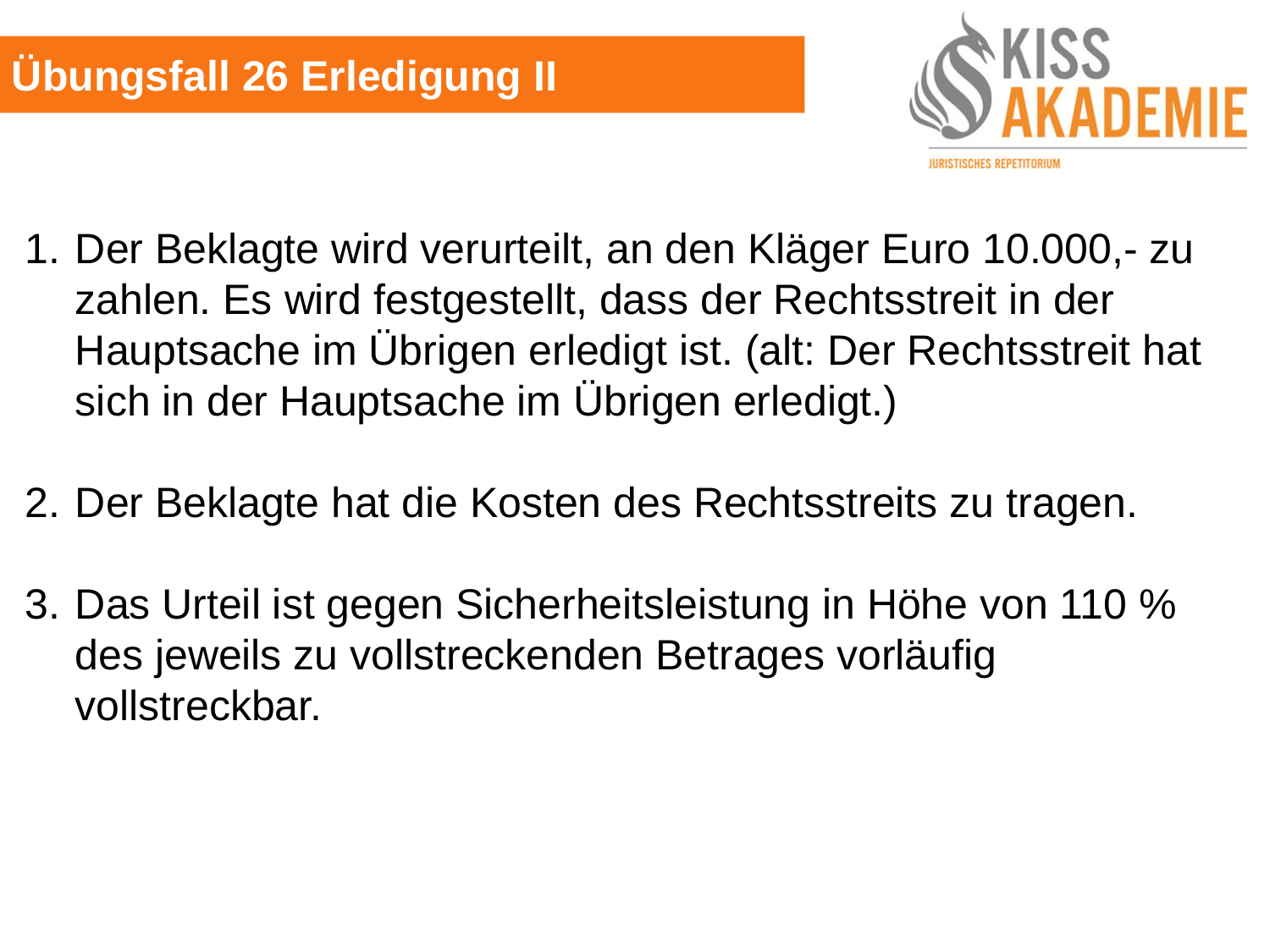

Übungsfall 26 Erledigung II

1. 	Der Beklagte wird verurteilt, an den Kläger Euro 10.000,- zu zahlen. Es wird festgestellt, dass der Rechtsstreit in der Hauptsache im Übrigen erledigt ist. (alt: Der Rechtsstreit hat sich in der Hauptsache im Übrigen erledigt.)

2.	Der Beklagte hat die Kosten des Rechtsstreits zu tragen.

3.	Das Urteil ist gegen Sicherheitsleistung in Höhe von 110 % des jeweils zu vollstreckenden Betrages vorläufig vollstreckbar.